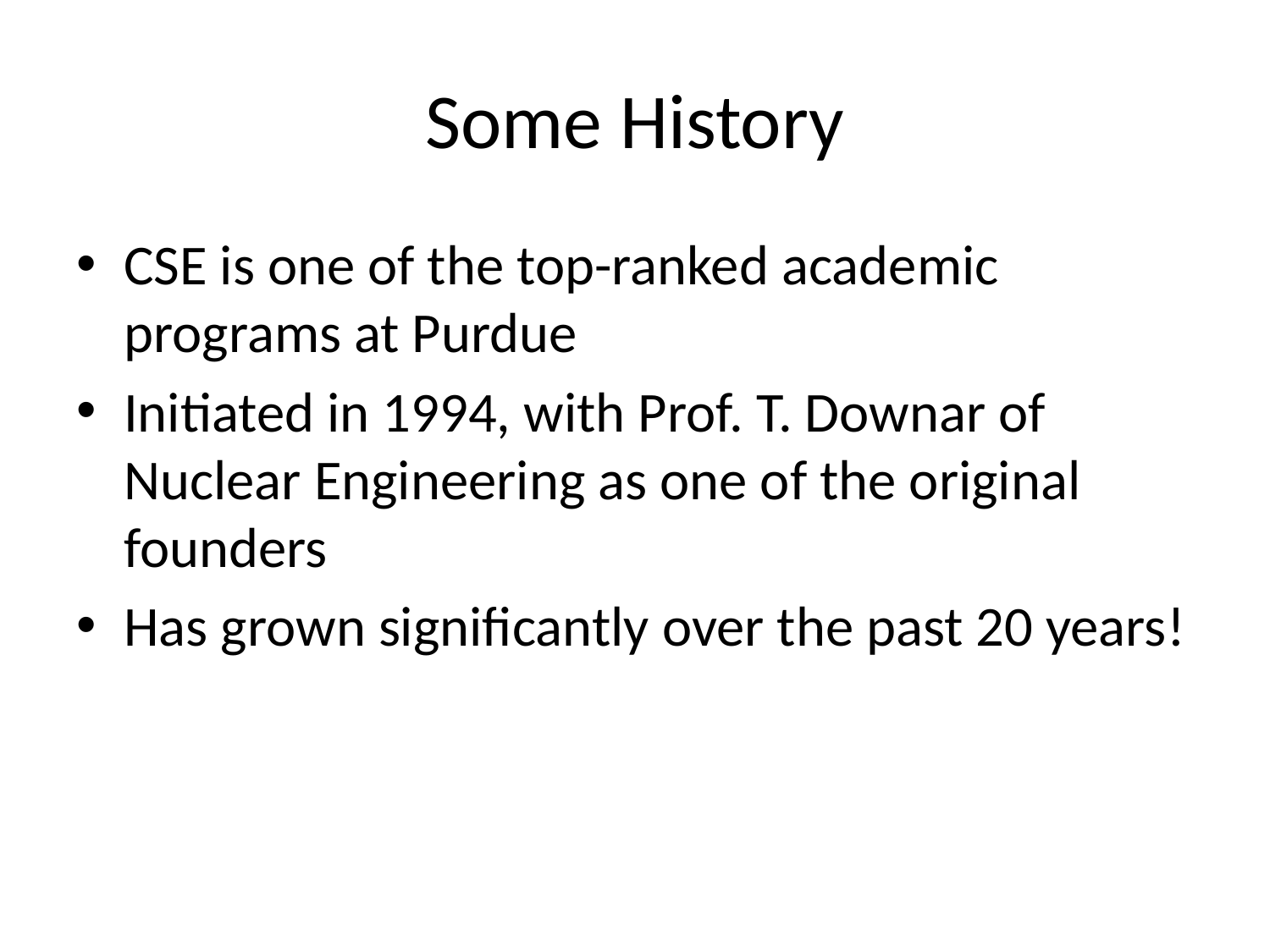

# Some History
CSE is one of the top-ranked academic programs at Purdue
Initiated in 1994, with Prof. T. Downar of Nuclear Engineering as one of the original founders
Has grown significantly over the past 20 years!